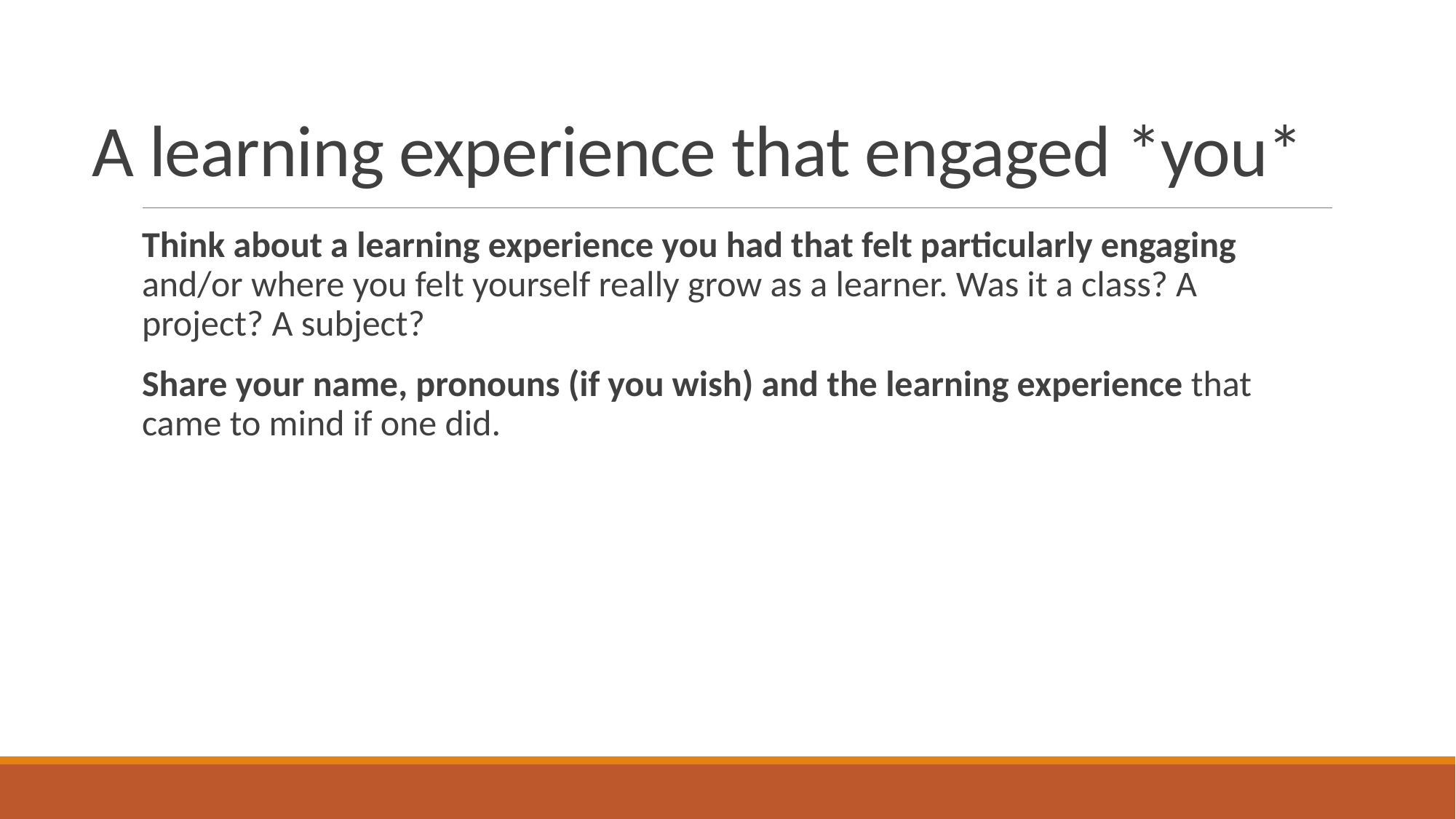

# A learning experience that engaged *you*
Think about a learning experience you had that felt particularly engaging and/or where you felt yourself really grow as a learner. Was it a class? A project? A subject?
Share your name, pronouns (if you wish) and the learning experience that came to mind if one did.